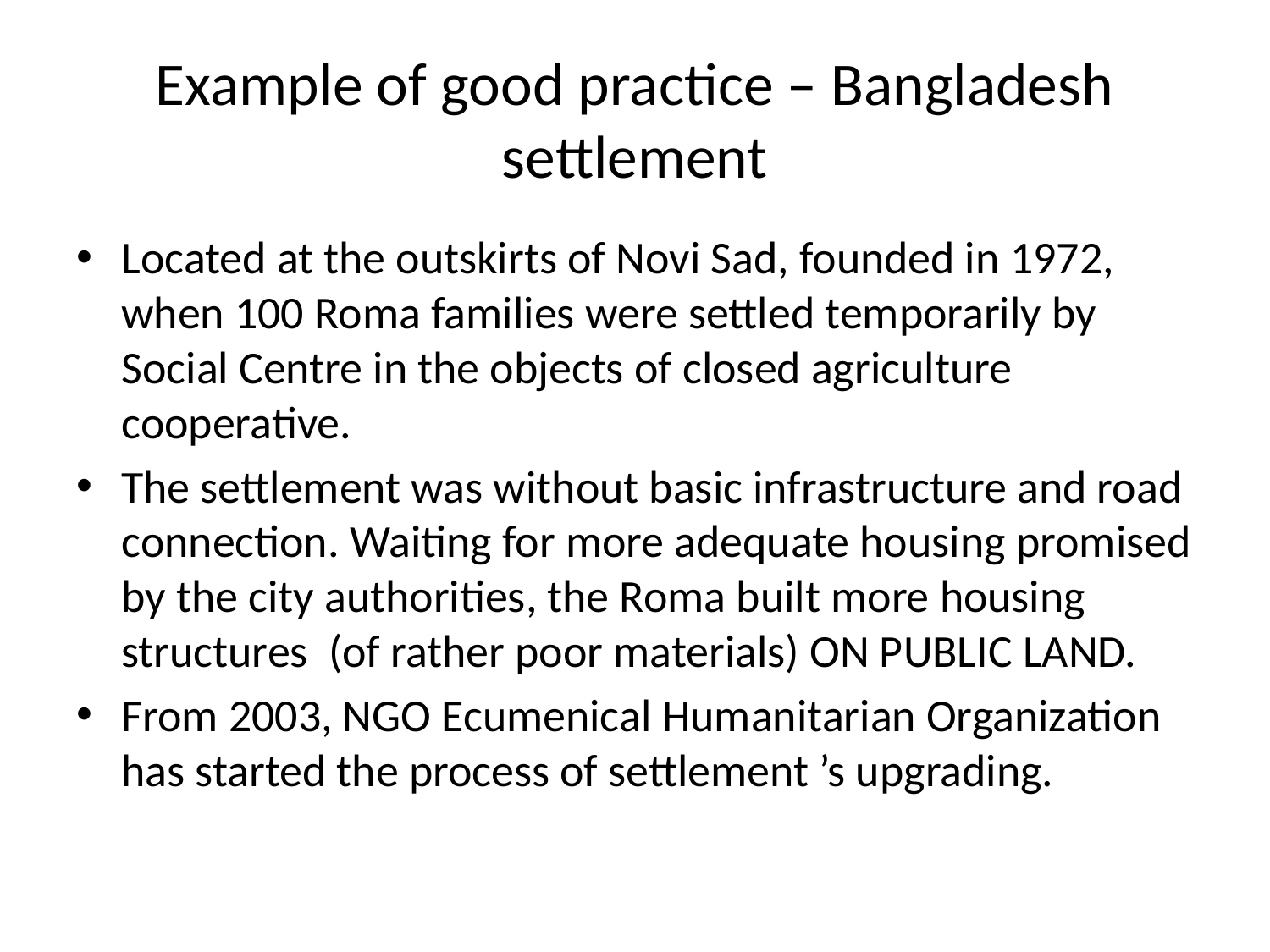

# Example of good practice – Bangladesh settlement
Located at the outskirts of Novi Sad, founded in 1972, when 100 Roma families were settled temporarily by Social Centre in the objects of closed agriculture cooperative.
The settlement was without basic infrastructure and road connection. Waiting for more adequate housing promised by the city authorities, the Roma built more housing structures  (of rather poor materials) ON PUBLIC LAND.
From 2003, NGO Ecumenical Humanitarian Organization has started the process of settlement ’s upgrading.